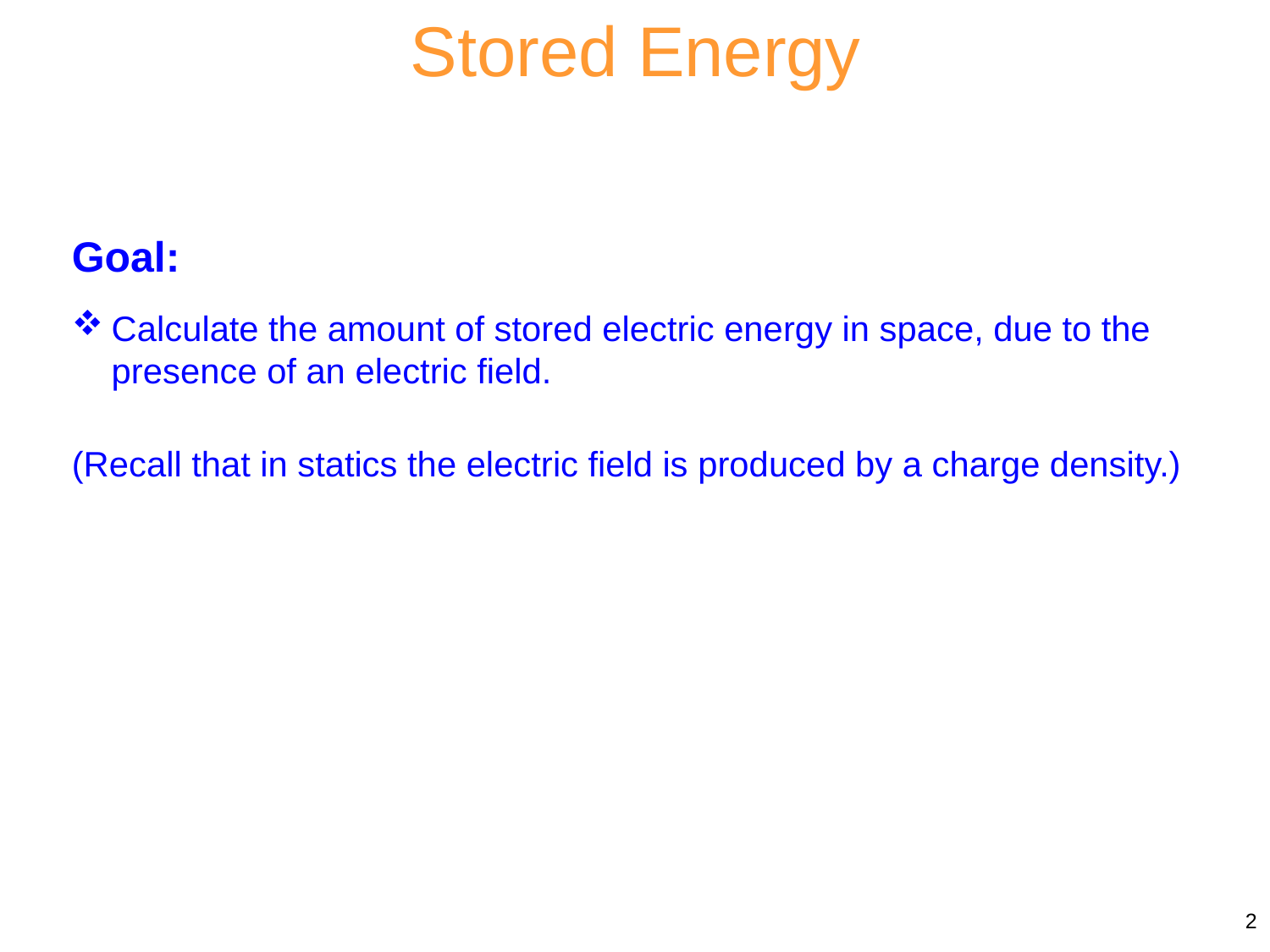

Stored Energy
Goal:

Calculate the amount of stored electric energy in space, due to the presence of an electric field.

(Recall that in statics the electric field is produced by a charge density.)
2